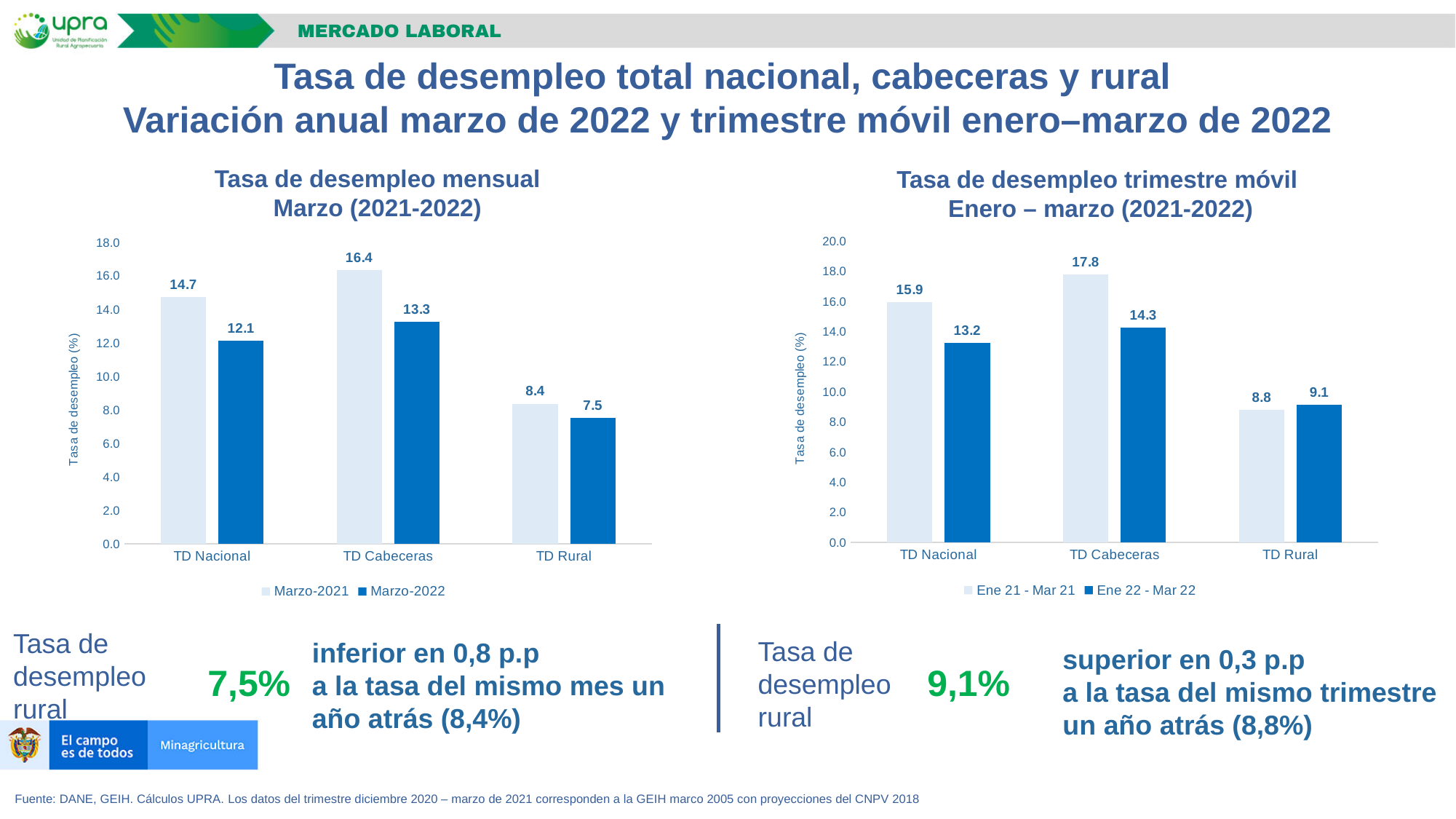

MERCADO LABORAL
Tasa de desempleo total nacional, cabeceras y rural
Variación anual marzo de 2022 y trimestre móvil enero–marzo de 2022
Tasa de desempleo mensual
Marzo (2021-2022)
Tasa de desempleo trimestre móvil
Enero – marzo (2021-2022)

### Chart

| Category | Ene 21 - Mar 21 | Ene 22 - Mar 22 |
|---|---|---|
| TD Nacional | 15.947484479703242 | 13.215435780383606 |
| TD Cabeceras | 17.757120730082885 | 14.258740397758071 |
| TD Rural | 8.792453182229384 | 9.121698696969753 |

### Chart

| Category | Marzo-2021 | Marzo-2022 |
|---|---|---|
| TD Nacional | 14.725529465 | 12.121232557 |
| TD Cabeceras | 16.354965983 | 13.264174452 |
| TD Rural | 8.361514197159735 | 7.530862038675762 |
Tasa de desempleo
rural
Tasa de desempleo
rural
inferior en 0,8 p.p
a la tasa del mismo mes un año atrás (8,4%)
superior en 0,3 p.p
a la tasa del mismo trimestre un año atrás (8,8%)
7,5%
9,1%
Fuente: DANE, GEIH. Cálculos UPRA. Los datos del trimestre diciembre 2020 – marzo de 2021 corresponden a la GEIH marco 2005 con proyecciones del CNPV 2018